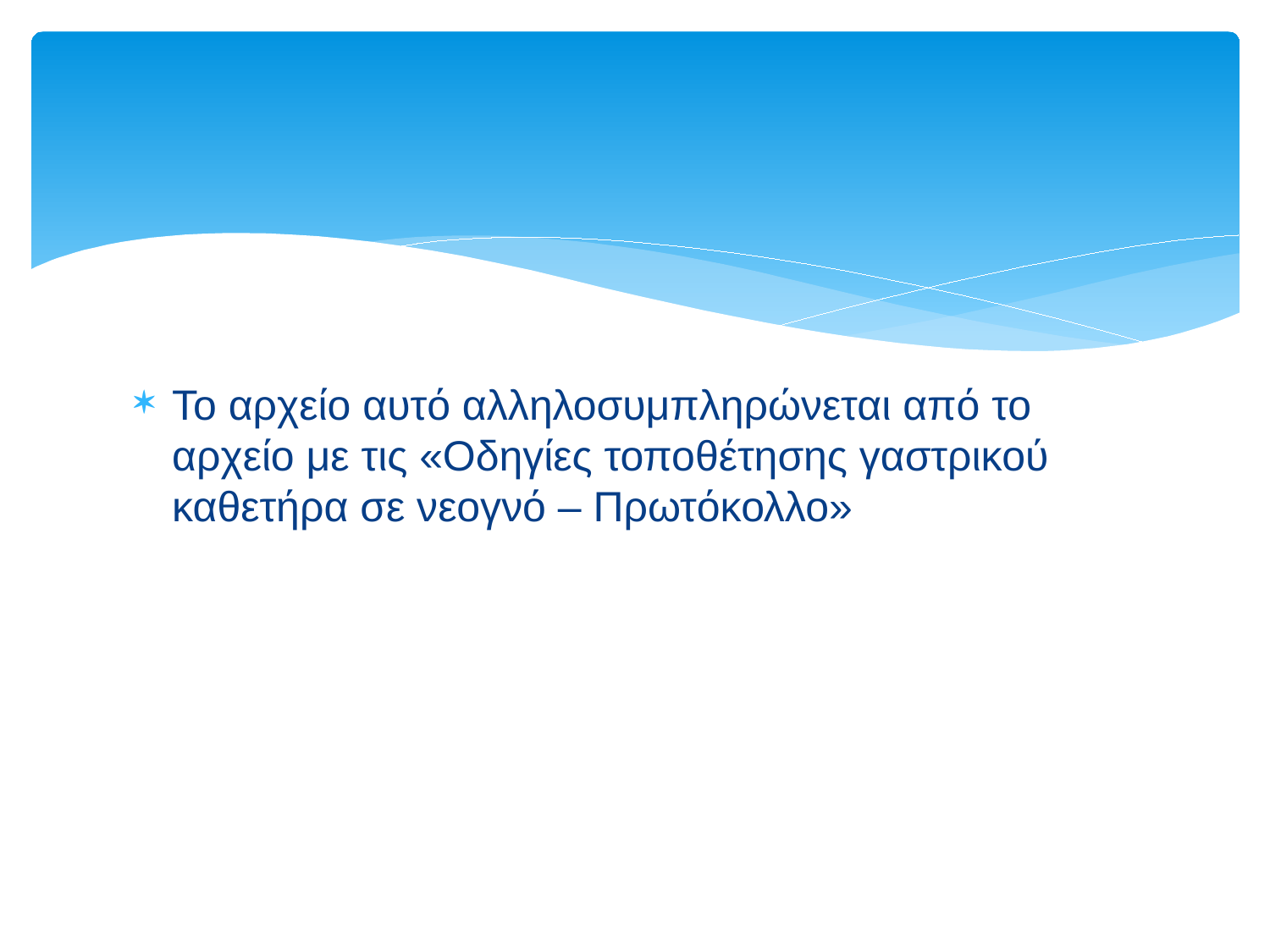

#
Το αρχείο αυτό αλληλοσυμπληρώνεται από το αρχείο με τις «Οδηγίες τοποθέτησης γαστρικού καθετήρα σε νεογνό – Πρωτόκολλο»